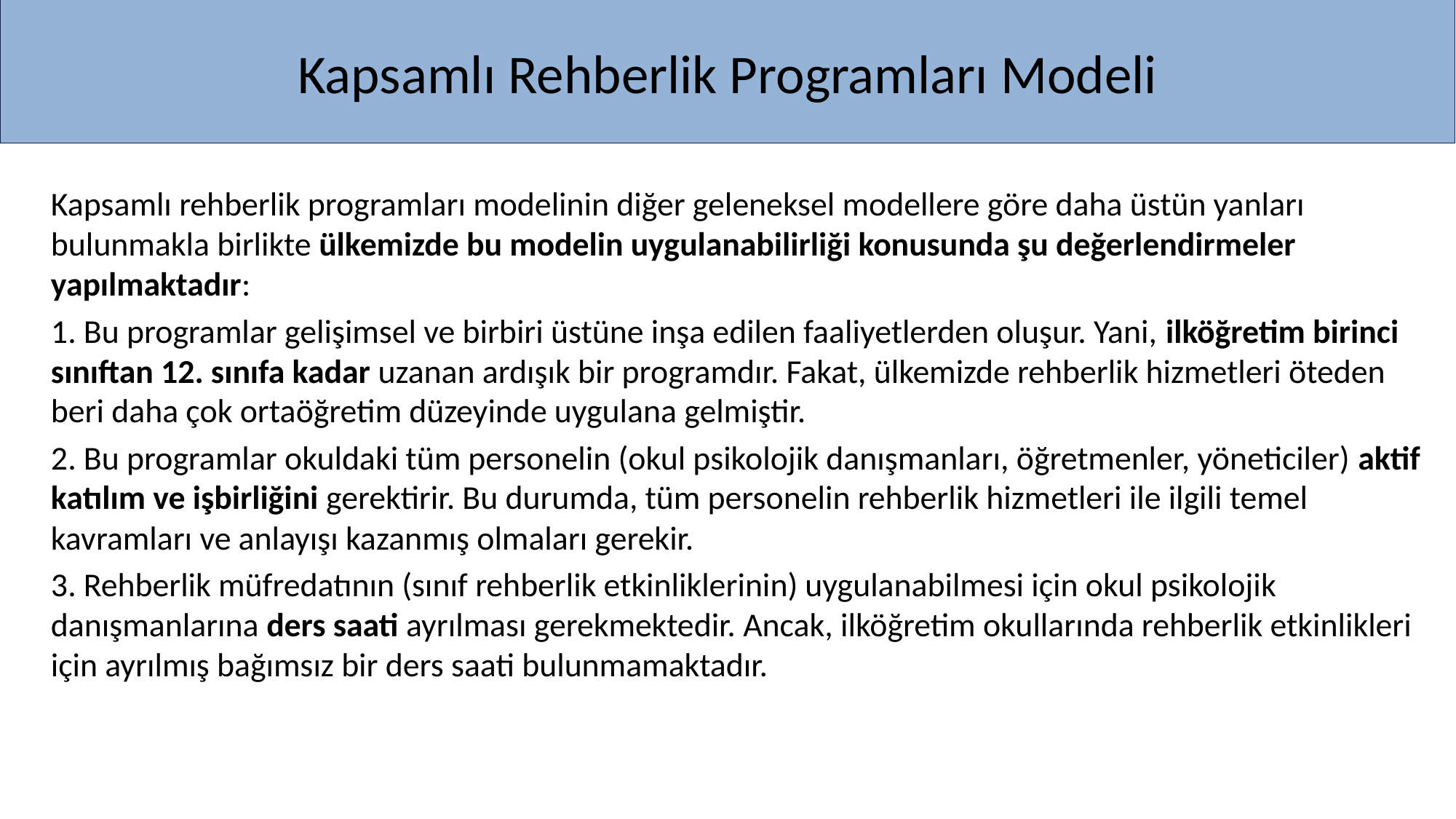

Kapsamlı Rehberlik Programları Modeli
#
Kapsamlı rehberlik programları modelinin diğer geleneksel modellere göre daha üstün yanları bulunmakla birlikte ülkemizde bu modelin uygulanabilirliği konusunda şu değerlendirmeler yapılmaktadır:
1. Bu programlar gelişimsel ve birbiri üstüne inşa edilen faaliyetlerden oluşur. Yani, ilköğretim birinci sınıftan 12. sınıfa kadar uzanan ardışık bir programdır. Fakat, ülkemizde rehberlik hizmetleri öteden beri daha çok ortaöğretim düzeyinde uygulana gelmiştir.
2. Bu programlar okuldaki tüm personelin (okul psikolojik danışmanları, öğretmenler, yöneticiler) aktif katılım ve işbirliğini gerektirir. Bu durumda, tüm personelin rehberlik hizmetleri ile ilgili temel kavramları ve anlayışı kazanmış olmaları gerekir.
3. Rehberlik müfredatının (sınıf rehberlik etkinliklerinin) uygulanabilmesi için okul psikolojik danışmanlarına ders saati ayrılması gerekmektedir. Ancak, ilköğretim okullarında rehberlik etkinlikleri için ayrılmış bağımsız bir ders saati bulunmamaktadır.